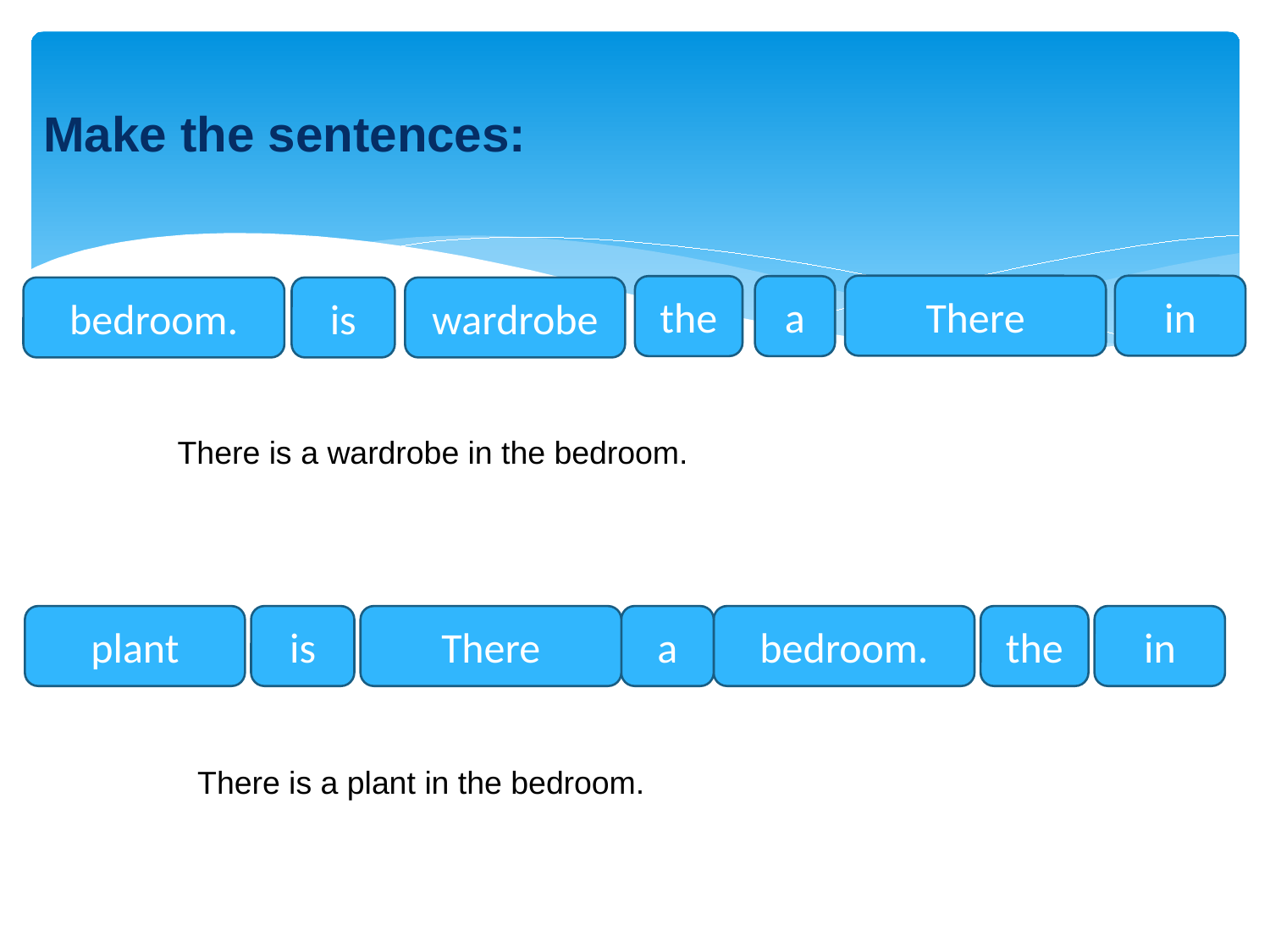

Make the sentences:
There
in
the
a
bedroom.
is
wardrobe
There is a wardrobe in the bedroom.
plant
is
There
a
bedroom.
the
in
There is a plant in the bedroom.
13